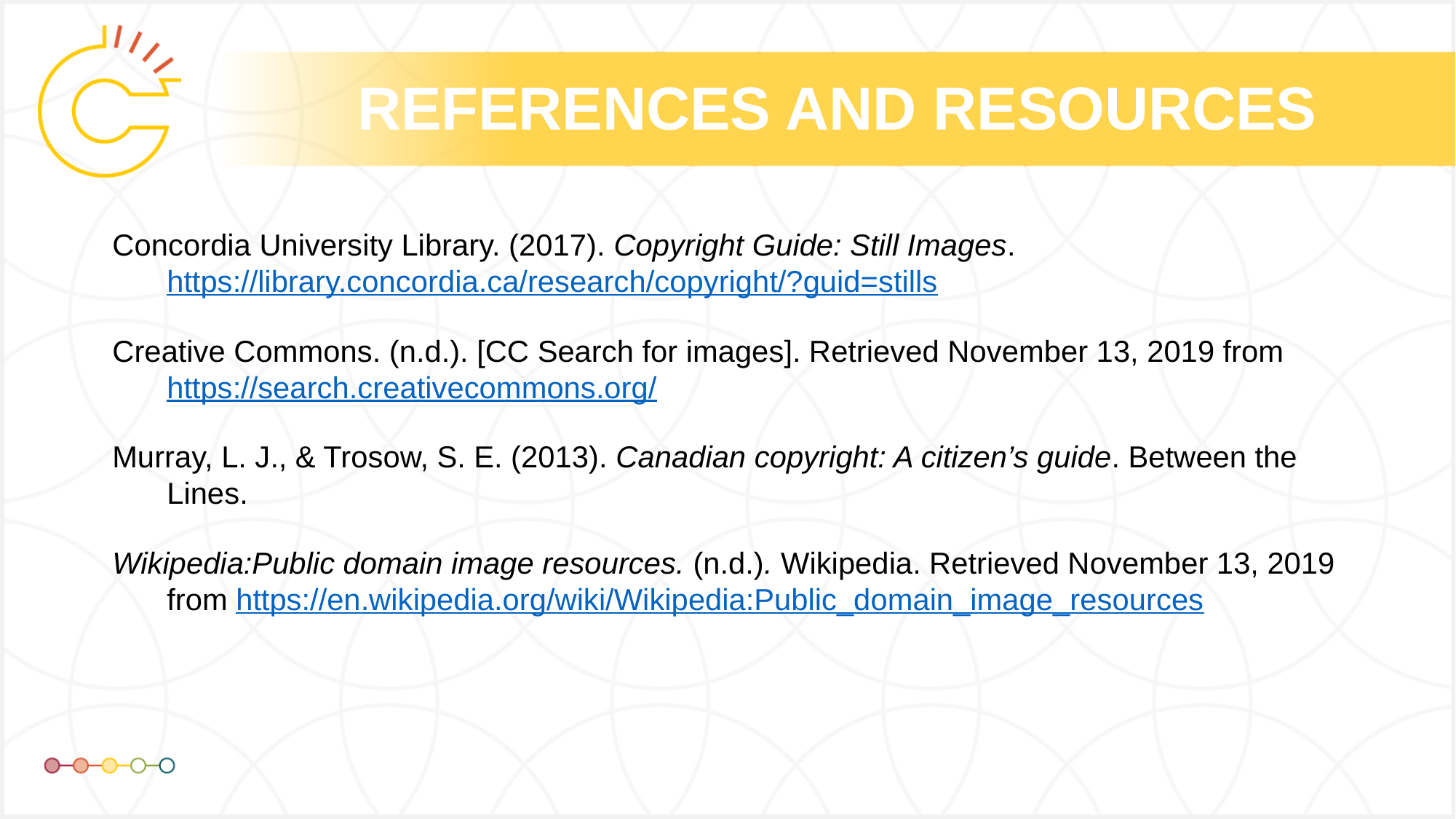

Concordia University Library. (2017). Copyright Guide: Still Images. https://library.concordia.ca/research/copyright/?guid=stills
Creative Commons. (n.d.). [CC Search for images]. Retrieved November 13, 2019 from https://search.creativecommons.org/
Murray, L. J., & Trosow, S. E. (2013). Canadian copyright: A citizen’s guide. Between the Lines.
Wikipedia:Public domain image resources. (n.d.). Wikipedia. Retrieved November 13, 2019 from https://en.wikipedia.org/wiki/Wikipedia:Public_domain_image_resources